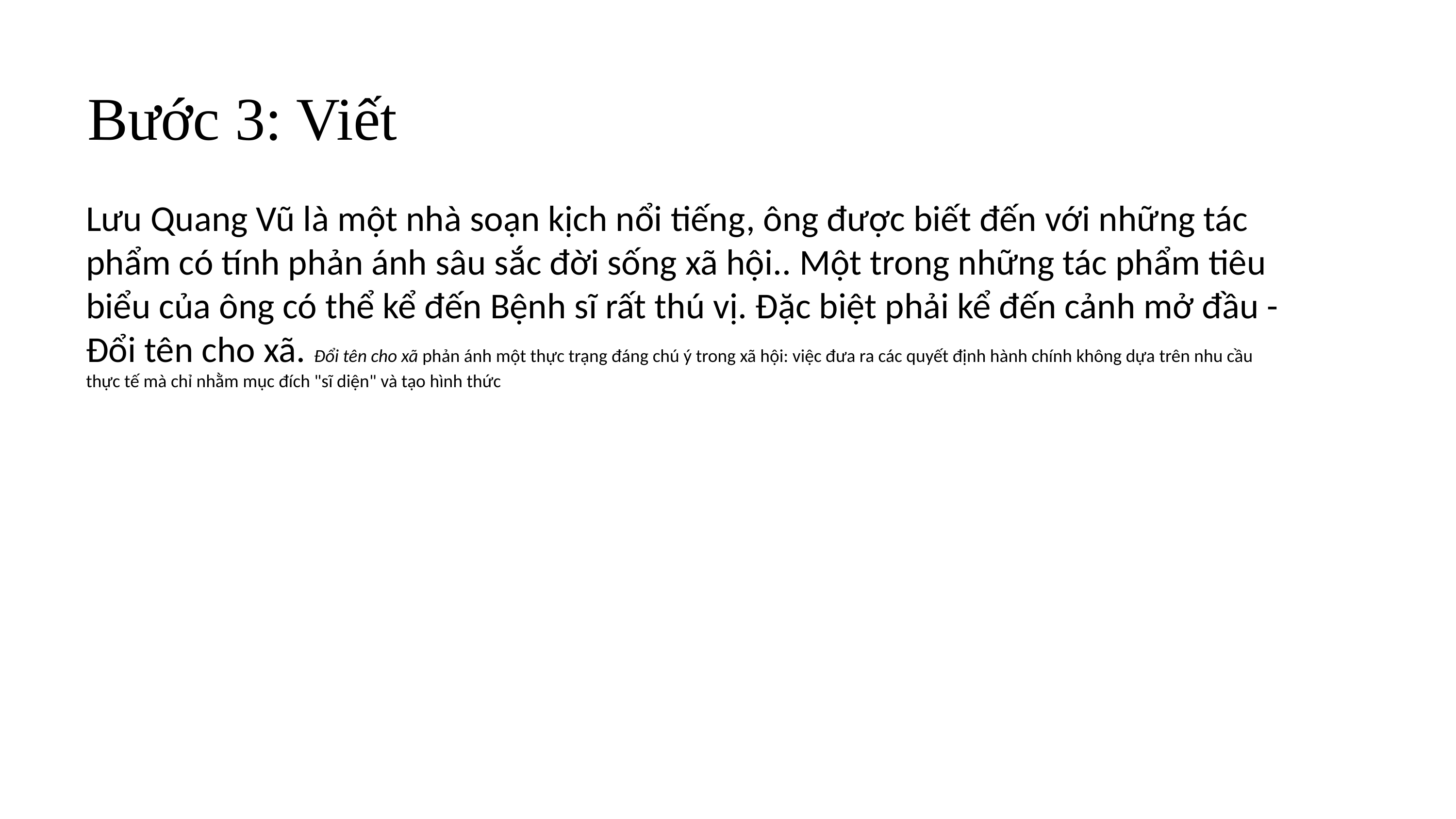

Bước 3: Viết
Lưu Quang Vũ là một nhà soạn kịch nổi tiếng, ông được biết đến với những tác phẩm có tính phản ánh sâu sắc đời sống xã hội.. Một trong những tác phẩm tiêu biểu của ông có thể kể đến Bệnh sĩ rất thú vị. Đặc biệt phải kể đến cảnh mở đầu - Đổi tên cho xã. Đổi tên cho xã phản ánh một thực trạng đáng chú ý trong xã hội: việc đưa ra các quyết định hành chính không dựa trên nhu cầu thực tế mà chỉ nhằm mục đích "sĩ diện" và tạo hình thức